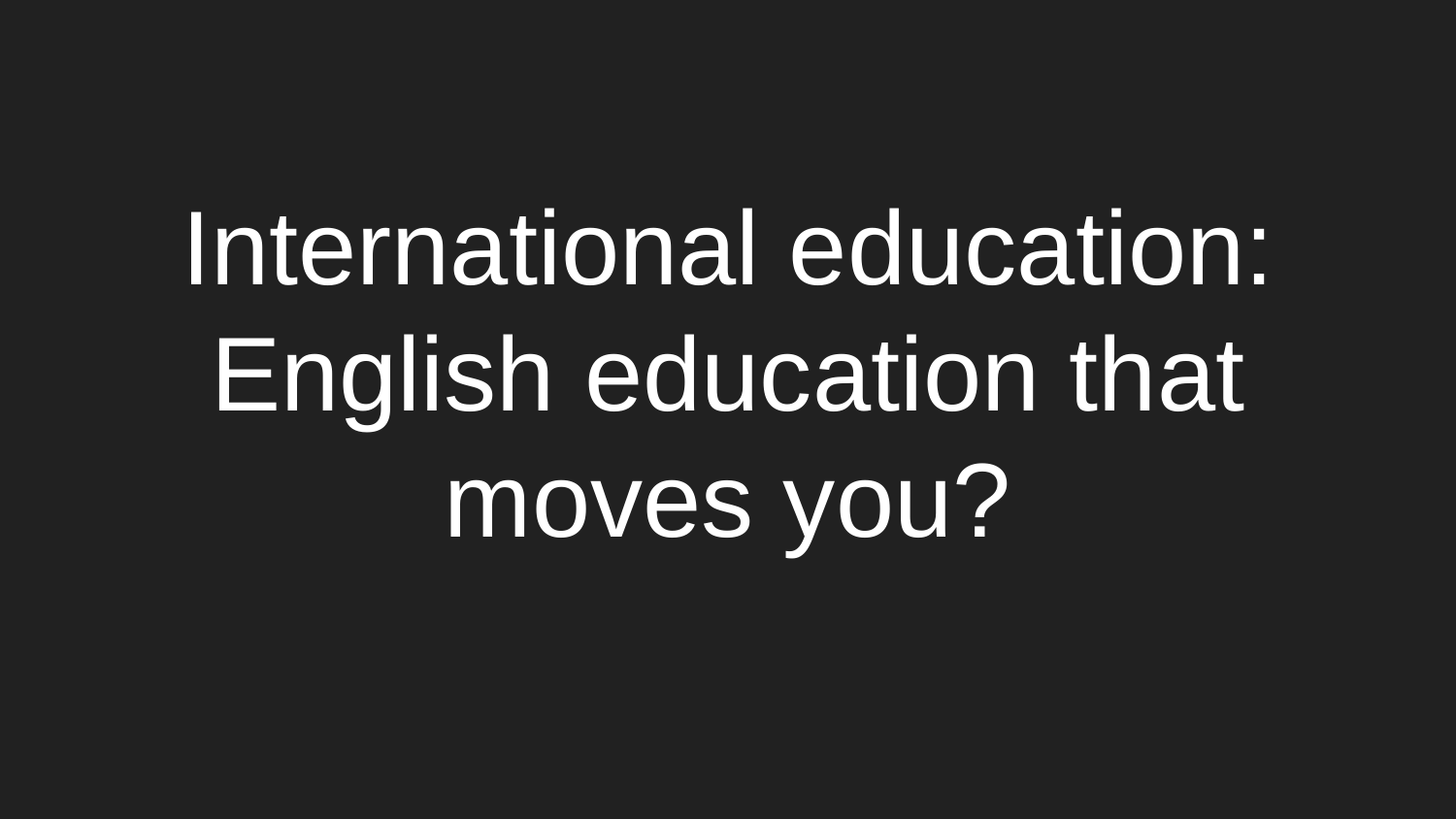

# International education: English education that moves you?